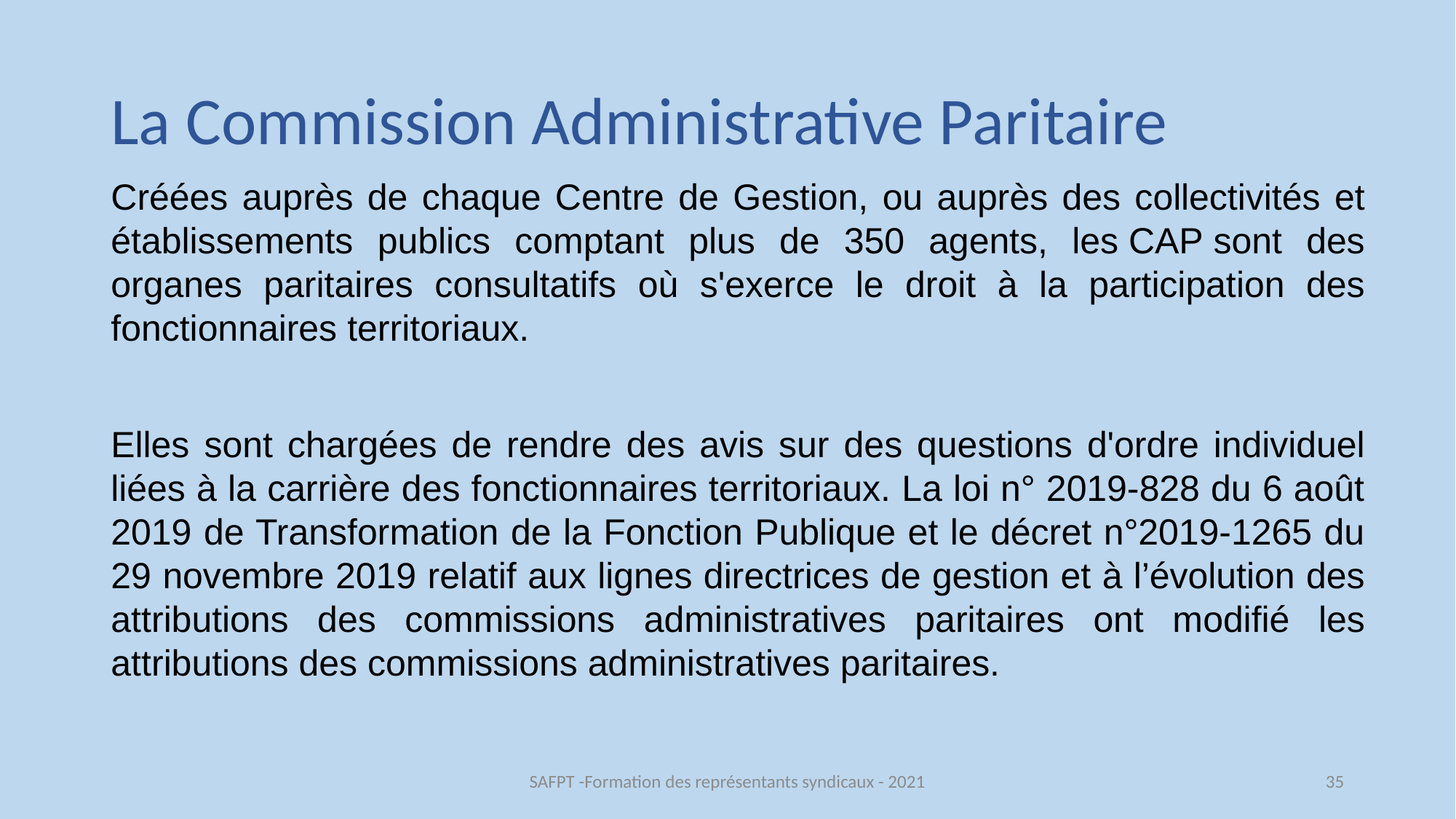

# La Commission Administrative Paritaire
Créées auprès de chaque Centre de Gestion, ou auprès des collectivités et établissements publics comptant plus de 350 agents, les CAP sont des organes paritaires consultatifs où s'exerce le droit à la participation des fonctionnaires territoriaux.

Elles sont chargées de rendre des avis sur des questions d'ordre individuel liées à la carrière des fonctionnaires territoriaux. La loi n° 2019-828 du 6 août 2019 de Transformation de la Fonction Publique et le décret n°2019-1265 du 29 novembre 2019 relatif aux lignes directrices de gestion et à l’évolution des attributions des commissions administratives paritaires ont modifié les attributions des commissions administratives paritaires.

SAFPT -Formation des représentants syndicaux - 2021
35